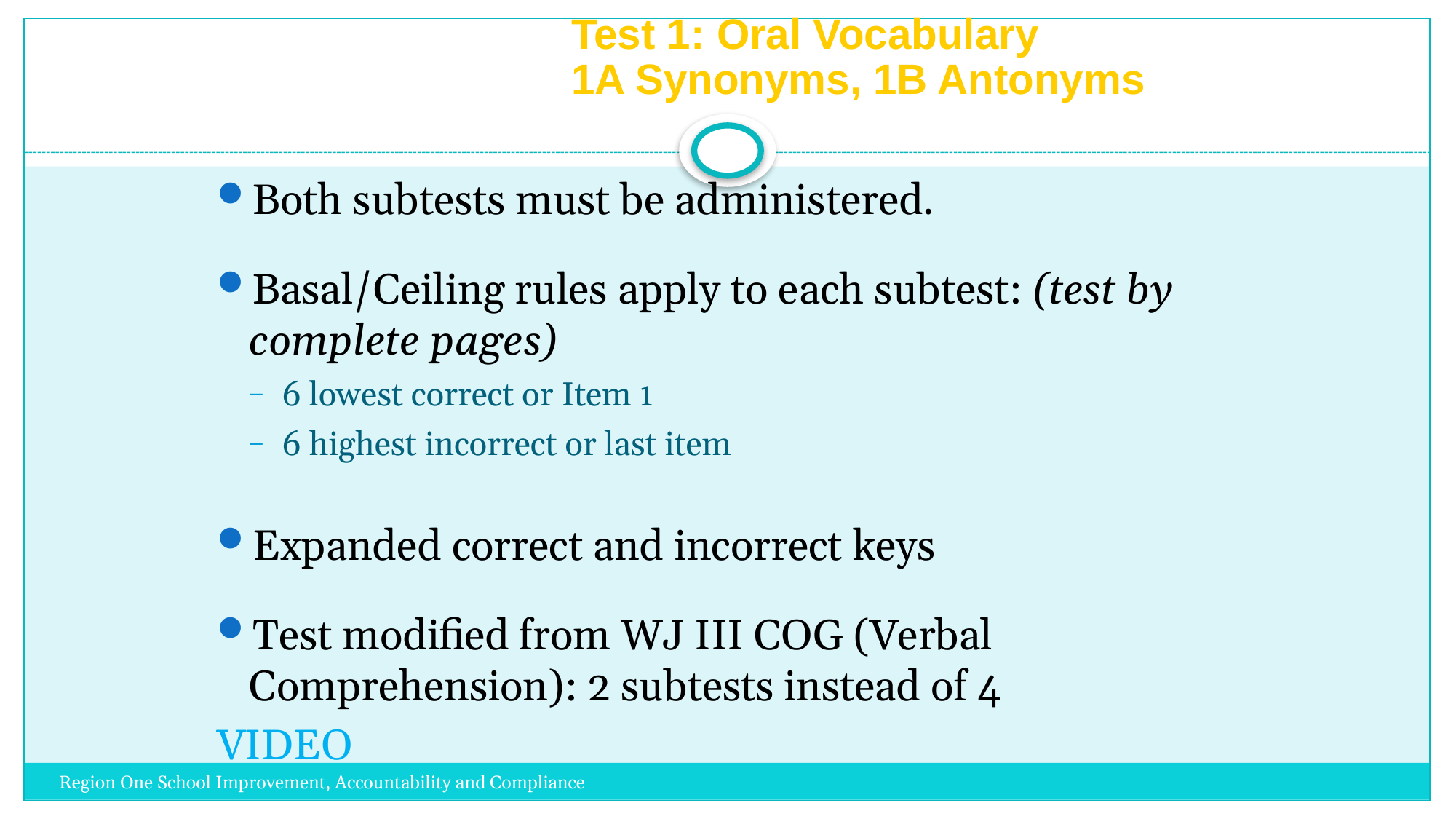

Test 1: Oral Vocabulary
1A Synonyms, 1B Antonyms
Both subtests must be administered.

Basal/Ceiling rules apply to each subtest: (test by complete pages)
6 lowest correct or Item 1
6 highest incorrect or last item

Expanded correct and incorrect keys

Test modified from WJ III COG (Verbal Comprehension): 2 subtests instead of 4
VIDEO
Region One School Improvement, Accountability and Compliance